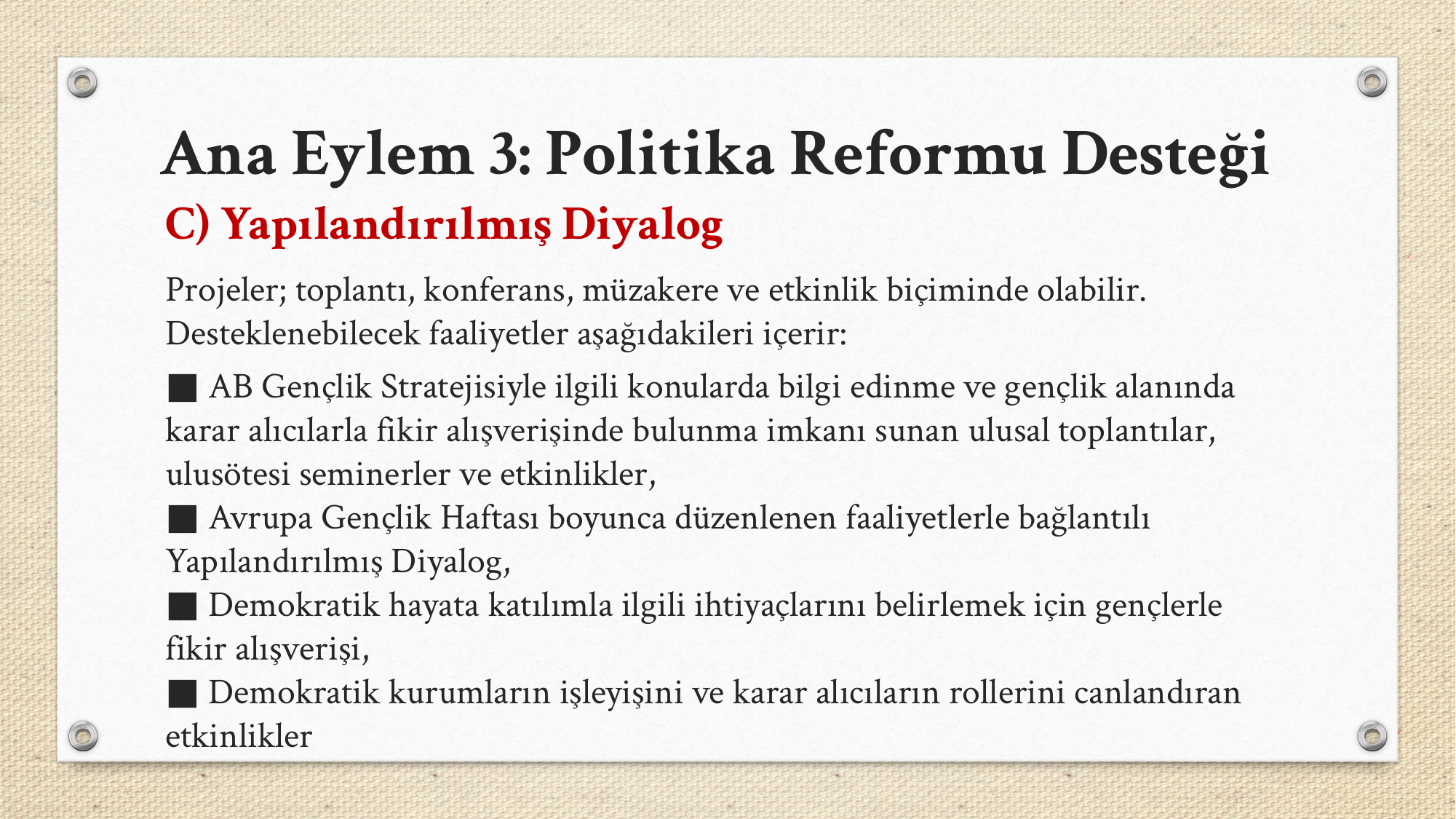

Ana Eylem 3: Politika Reformu Desteği
C) Yapılandırılmış Diyalog
Projeler; toplantı, konferans, müzakere ve etkinlik biçiminde olabilir. Desteklenebilecek faaliyetler aşağıdakileri içerir:
■ AB Gençlik Stratejisiyle ilgili konularda bilgi edinme ve gençlik alanında karar alıcılarla fikir alışverişinde bulunma imkanı sunan ulusal toplantılar, ulusötesi seminerler ve etkinlikler,
■ Avrupa Gençlik Haftası boyunca düzenlenen faaliyetlerle bağlantılı Yapılandırılmış Diyalog,
■ Demokratik hayata katılımla ilgili ihtiyaçlarını belirlemek için gençlerle fikir alışverişi,
■ Demokratik kurumların işleyişini ve karar alıcıların rollerini canlandıran etkinlikler